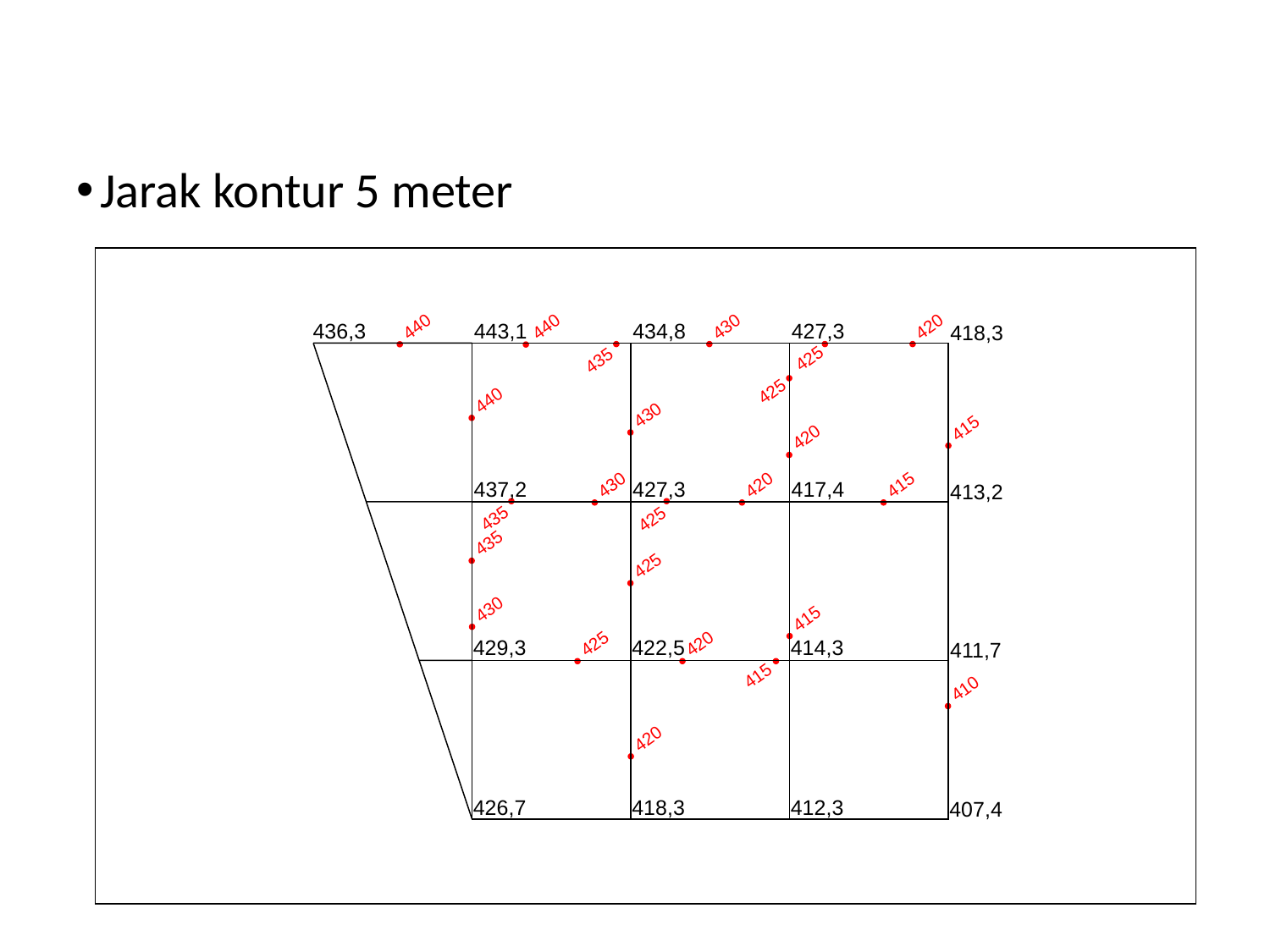

Jarak kontur 5 meter

440
440
430
420
436,3
443,1
434,8
427,3
418,3

437,2
427,3
417,4
413,2
429,3
422,5
414,3
411,7
426,7
418,3
412,3
407,4

425

435
425

440
430
415

420

430
420
415

435
425
435
425

430
415

425
420

415
410

420